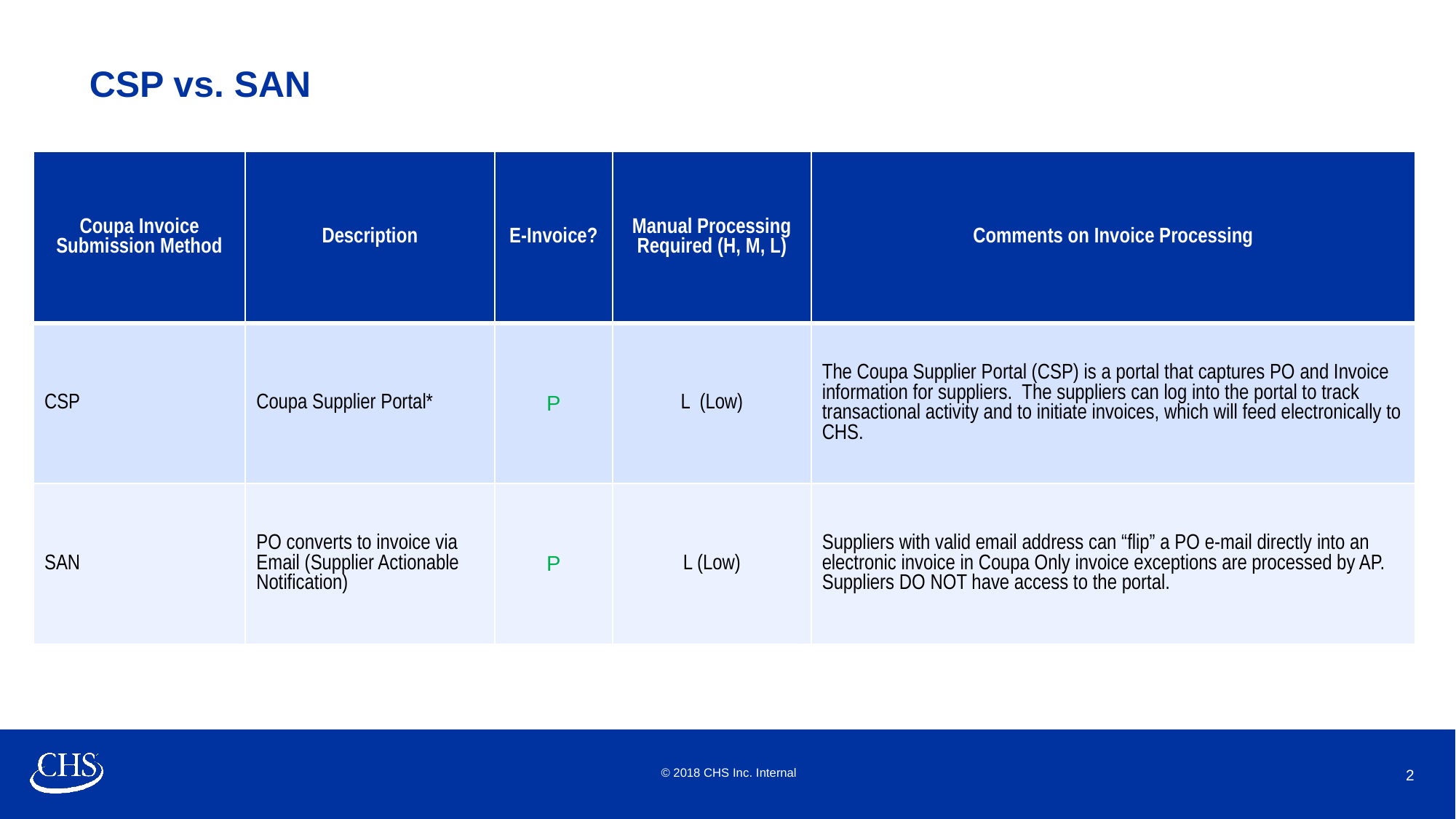

CSP vs. SAN
| Coupa Invoice Submission Method | Description | E-Invoice? | Manual Processing Required (H, M, L) | Comments on Invoice Processing |
| --- | --- | --- | --- | --- |
| CSP | Coupa Supplier Portal\* | P | L (Low) | The Coupa Supplier Portal (CSP) is a portal that captures PO and Invoice information for suppliers. The suppliers can log into the portal to track transactional activity and to initiate invoices, which will feed electronically to CHS. |
| SAN | PO converts to invoice via Email (Supplier Actionable Notification) | P | L (Low) | Suppliers with valid email address can “flip” a PO e-mail directly into an electronic invoice in Coupa Only invoice exceptions are processed by AP. Suppliers DO NOT have access to the portal. |
© 2018 CHS Inc. Internal
2